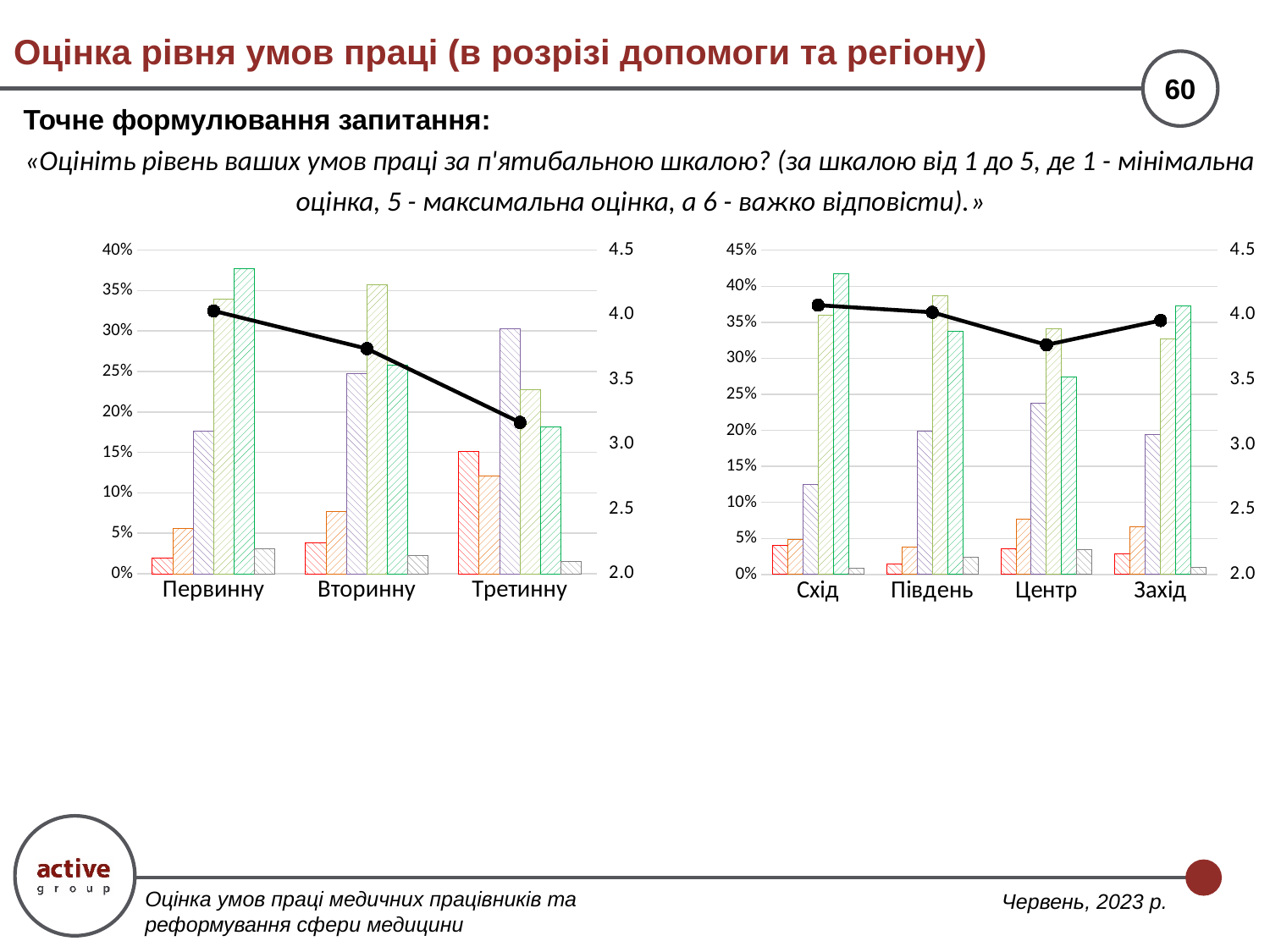

# Оцінка рівня умов праці (в розрізі допомоги та регіону)
Точне формулювання запитання:
«Оцініть рівень ваших умов праці за п'ятибальною шкалою? (за шкалою від 1 до 5, де 1 - мінімальна оцінка, 5 - максимальна оцінка, а 6 - важко відповісти).»

### Chart

| Category | 1 | 2 | 3 | 4 | 5 | Важко відповісти | Середньозважена оцінка |
|---|---|---|---|---|---|---|---|
| Первинну | 0.019769357495881382 | 0.05601317957166392 | 0.17627677100494235 | 0.3393739703459638 | 0.3772652388797364 | 0.03130148270181219 | 4.030612244897958 |
| Вторинну | 0.03779527559055118 | 0.07637795275590552 | 0.247244094488189 | 0.35748031496062993 | 0.25826771653543307 | 0.02283464566929134 | 3.7389202256244967 |
| Третинну | 0.15151515151515152 | 0.12121212121212122 | 0.30303030303030304 | 0.22727272727272727 | 0.18181818181818182 | 0.015151515151515152 | 3.1692307692307695 |

### Chart

| Category | 1 | 2 | 3 | 4 | 5 | Важко відповісти | Середньозважена оцінка |
|---|---|---|---|---|---|---|---|
| Схід | 0.04 | 0.04888888888888889 | 0.12444444444444444 | 0.36 | 0.4177777777777778 | 0.008888888888888889 | 4.076233183856503 |
| Південь | 0.013937282229965159 | 0.03832752613240418 | 0.1986062717770035 | 0.3867595818815331 | 0.33797909407665505 | 0.024390243902439025 | 4.021428571428571 |
| Центр | 0.03536977491961415 | 0.07652733118971061 | 0.23729903536977492 | 0.3414790996784566 | 0.27459807073954984 | 0.03472668810289389 | 3.7701532311792136 |
| Захід | 0.028985507246376812 | 0.06625258799171843 | 0.19461697722567287 | 0.32712215320910976 | 0.3726708074534162 | 0.010351966873706004 | 3.9581589958158996 |